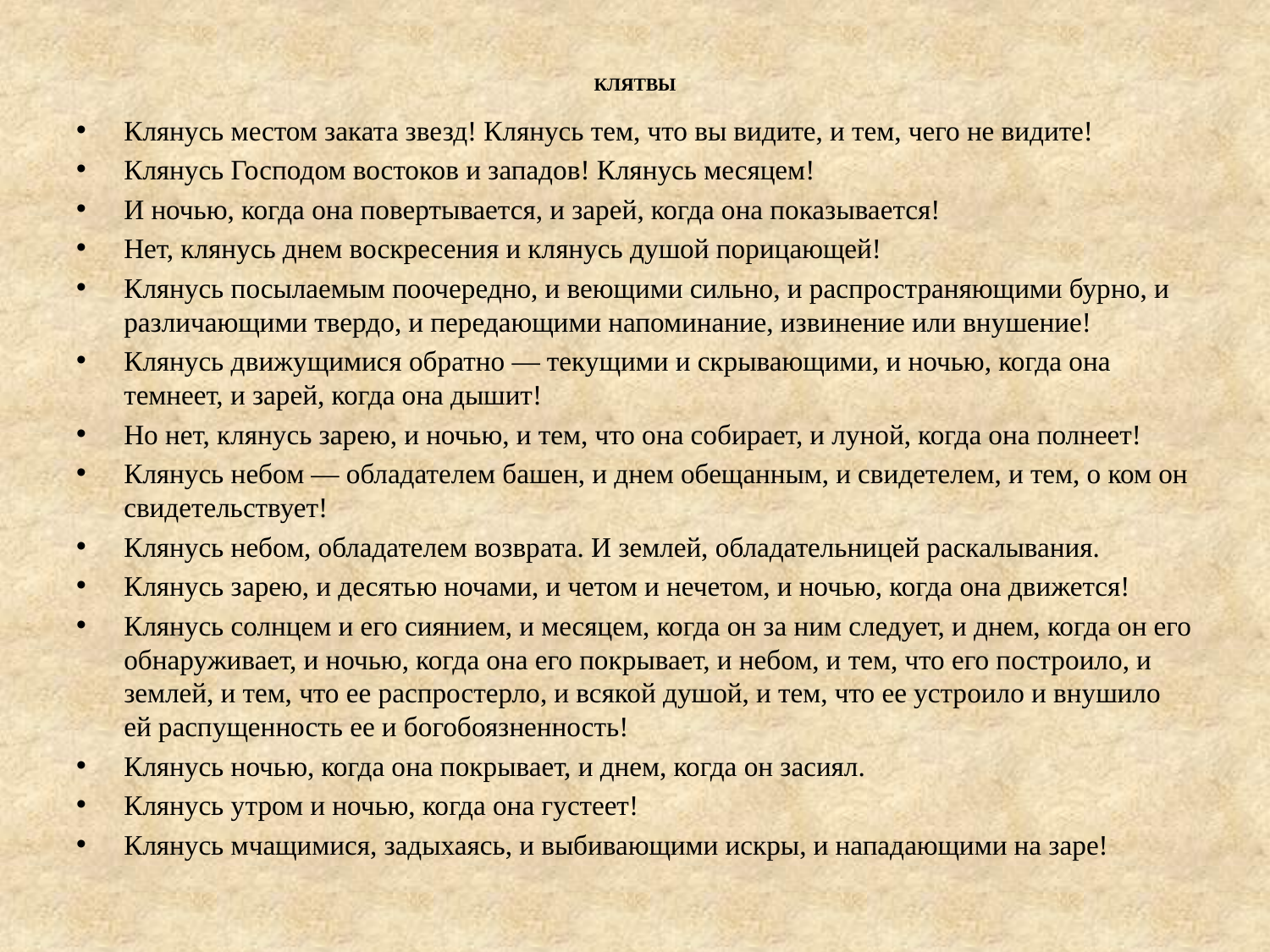

# КЛЯТВЫ
Клянусь местом заката звезд! Клянусь тем, что вы видите, и тем, чего не видите!
Клянусь Господом востоков и западов! Клянусь месяцем!
И ночью, когда она повертывается, и зарей, когда она показывается!
Нет, клянусь днем воскресения и клянусь душой порицающей!
Клянусь посылаемым поочередно, и веющими сильно, и распространяющими бурно, и различающими твердо, и передающими напоминание, извинение или внушение!
Клянусь движущимися обратно — текущими и скрывающими, и ночью, когда она темнеет, и зарей, когда она дышит!
Но нет, клянусь зарею, и ночью, и тем, что она собирает, и луной, когда она полнеет!
Клянусь небом — обладателем башен, и днем обещанным, и свидетелем, и тем, о ком он свидетельствует!
Клянусь небом, обладателем возврата. И землей, обладательницей раскалывания.
Клянусь зарею, и десятью ночами, и четом и нечетом, и ночью, когда она движется!
Клянусь солнцем и его сиянием, и месяцем, когда он за ним следует, и днем, когда он его обнаруживает, и ночью, когда она его покрывает, и небом, и тем, что его построило, и землей, и тем, что ее распростерло, и всякой душой, и тем, что ее устроило и внушило ей распущенность ее и богобоязненность!
Клянусь ночью, когда она покрывает, и днем, когда он засиял.
Клянусь утром и ночью, когда она густеет!
Клянусь мчащимися, задыхаясь, и выбивающими искры, и нападающими на заре!